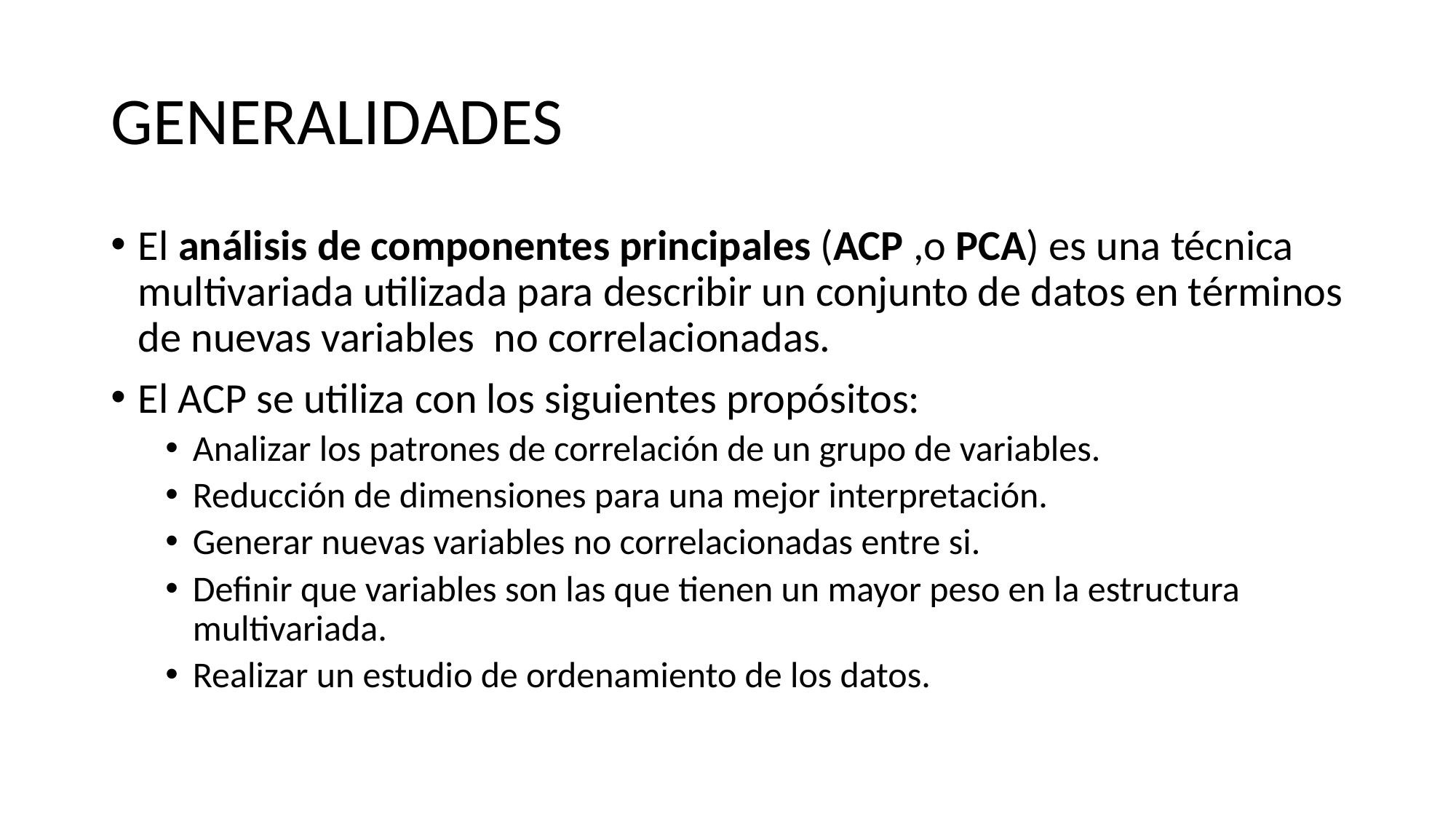

# GENERALIDADES
El análisis de componentes principales (ACP ,o PCA) es una técnica multivariada utilizada para describir un conjunto de datos en términos de nuevas variables  no correlacionadas.
El ACP se utiliza con los siguientes propósitos:
Analizar los patrones de correlación de un grupo de variables.
Reducción de dimensiones para una mejor interpretación.
Generar nuevas variables no correlacionadas entre si.
Definir que variables son las que tienen un mayor peso en la estructura multivariada.
Realizar un estudio de ordenamiento de los datos.